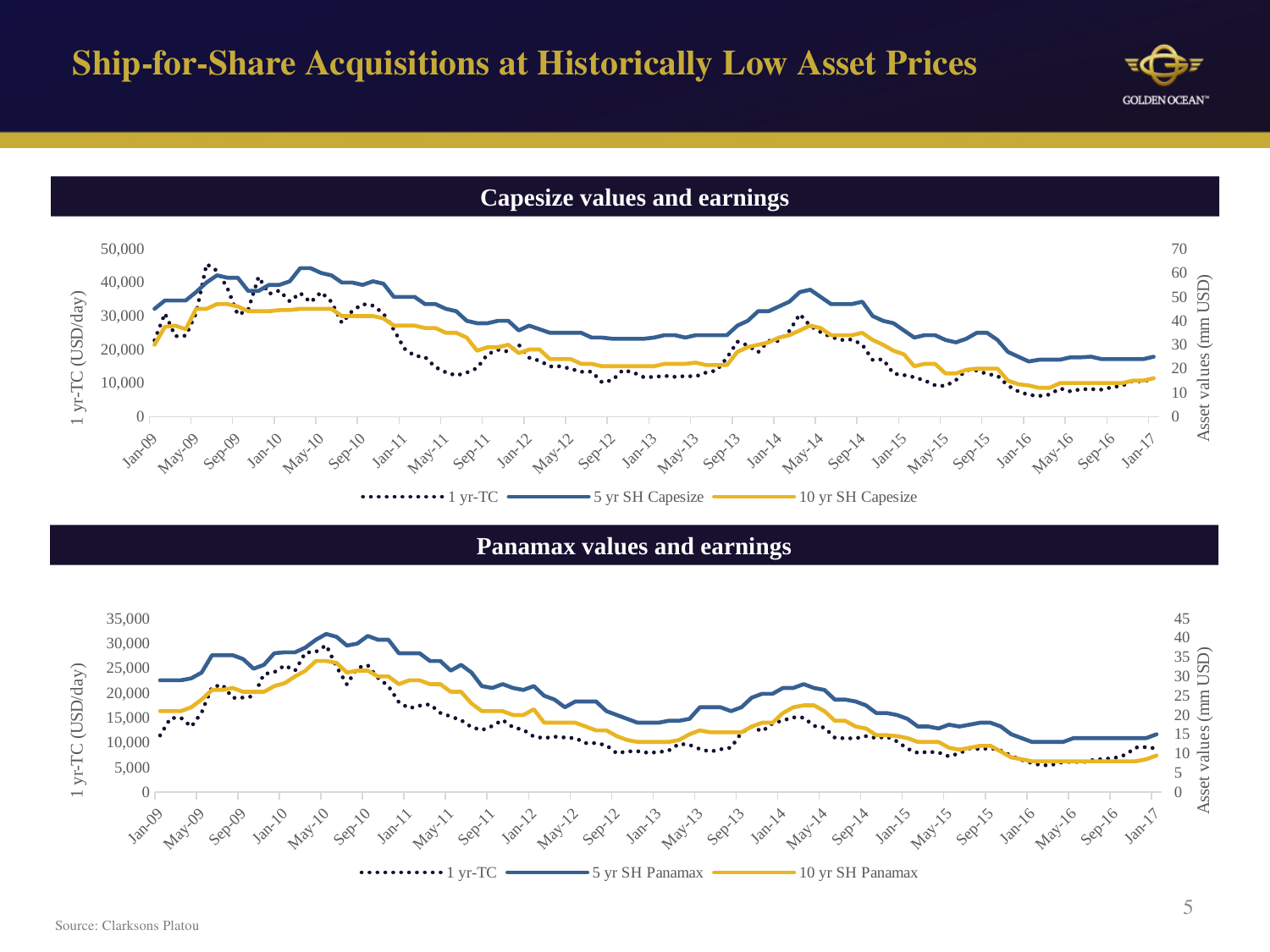

Ship-for-Share Acquisitions at Historically Low Asset Prices

Capesize values and earnings

### Chart

| Category | 1 yr-TC | 5 yr SH Capesize | 10 yr SH Capesize |
|---|---|---|---|
| 39814 | 22750.0 | 45.0 | 30.0 |
| 39845 | 30812.5 | 48.5 | 37.5 |
| 39873 | 24000.0 | 48.5 | 38.0 |
| 39904 | 24125.0 | 48.5 | 36.5 |
| 39934 | 30800.0 | 52.0 | 45.0 |
| 39965 | 45500.0 | 56.0 | 45.0 |
| 39995 | 43525.0 | 59.0 | 47.0 |
| 40026 | 38375.0 | 58.0 | 47.0 |
| 40057 | 30375.0 | 58.0 | 46.0 |
| 40087 | 31800.0 | 52.5 | 44.0 |
| 40118 | 41687.5 | 52.5 | 44.0 |
| 40148 | 36625.0 | 55.0 | 44.0 |
| 40179 | 37600.0 | 55.0 | 44.5 |
| 40210 | 34375.0 | 56.5 | 44.5 |
| 40238 | 36875.0 | 62.0 | 45.0 |
| 40269 | 34100.0 | 62.0 | 45.0 |
| 40299 | 37125.0 | 60.0 | 45.0 |
| 40330 | 34250.0 | 59.0 | 45.0 |
| 40360 | 27950.0 | 56.0 | 42.0 |
| 40391 | 31500.0 | 56.0 | 42.0 |
| 40422 | 33562.5 | 55.0 | 42.0 |
| 40452 | 33100.0 | 56.5 | 42.0 |
| 40483 | 30750.0 | 55.5 | 41.0 |
| 40513 | 25950.0 | 50.0 | 38.0 |
| 40544 | 20312.5 | 50.0 | 38.0 |
| 40575 | 18125.0 | 50.0 | 38.0 |
| 40603 | 17750.0 | 47.0 | 37.0 |
| 40634 | 14700.0 | 47.0 | 37.0 |
| 40664 | 13187.5 | 45.0 | 35.0 |
| 40695 | 12250.0 | 44.0 | 35.0 |
| 40725 | 13110.0 | 40.0 | 33.0 |
| 40756 | 14468.75 | 39.0 | 27.5 |
| 40787 | 18600.0 | 39.0 | 29.0 |
| 40817 | 19906.25 | 40.0 | 29.0 |
| 40848 | 19375.0 | 40.0 | 30.0 |
| 40878 | 21450.0 | 36.0 | 26.5 |
| 40909 | 17562.5 | 38.0 | 28.0 |
| 40940 | 16625.0 | 36.5 | 28.0 |
| 40969 | 14950.0 | 35.0 | 24.0 |
| 41000 | 15000.0 | 35.0 | 24.0 |
| 41030 | 14250.0 | 35.0 | 24.0 |
| 41061 | 13350.0 | 35.0 | 22.0 |
| 41091 | 13406.25 | 33.0 | 22.0 |
| 41122 | 10200.0 | 33.0 | 21.0 |
| 41153 | 10875.0 | 32.5 | 21.0 |
| 41183 | 13875.0 | 32.5 | 21.0 |
| 41214 | 13150.0 | 32.5 | 21.0 |
| 41244 | 11750.0 | 32.5 | 21.0 |
| 41275 | 11812.5 | 33.0 | 21.0 |
| 41306 | 12156.25 | 34.0 | 22.0 |
| 41334 | 11850.0 | 34.0 | 22.0 |
| 41365 | 12062.5 | 33.0 | 22.0 |
| 41395 | 12000.0 | 34.0 | 22.5 |
| 41426 | 13125.0 | 34.0 | 21.5 |
| 41456 | 13750.0 | 34.0 | 21.5 |
| 41487 | 17525.0 | 34.0 | 21.5 |
| 41518 | 22375.0 | 38.0 | 27.0 |
| 41548 | 21250.0 | 40.0 | 29.0 |
| 41579 | 19200.0 | 44.0 | 30.0 |
| 41609 | 22625.0 | 44.0 | 31.0 |
| 41640 | 22550.0 | 46.0 | 33.0 |
| 41671 | 25562.5 | 48.0 | 34.0 |
| 41699 | 30562.5 | 52.0 | 36.0 |
| 41730 | 27062.5 | 53.0 | 38.0 |
| 41760 | 25200.0 | 50.0 | 37.0 |
| 41791 | 23750.0 | 47.0 | 34.0 |
| 41821 | 22875.0 | 47.0 | 34.0 |
| 41852 | 23000.0 | 47.0 | 34.0 |
| 41883 | 21500.0 | 48.0 | 35.0 |
| 41913 | 16900.0 | 42.0 | 32.0 |
| 41944 | 17062.5 | 40.0 | 30.0 |
| 41974 | 12818.75 | 39.0 | 27.5 |
| 42005 | 12370.0 | 36.0 | 26.0 |
| 42036 | 11718.75 | 33.0 | 21.0 |
| 42064 | 10750.0 | 34.0 | 22.0 |
| 42095 | 9331.25 | 34.0 | 22.0 |
| 42125 | 9115.0 | 32.0 | 18.0 |
| 42156 | 10875.0 | 31.0 | 18.0 |
| 42186 | 13900.0 | 32.5 | 19.5 |
| 42217 | 13750.0 | 35.0 | 20.0 |
| 42248 | 12687.5 | 35.0 | 20.0 |
| 42278 | 12175.0 | 32.0 | 20.0 |
| 42309 | 9218.75 | 27.0 | 15.0 |
| 42339 | 7493.75 | 25.0 | 13.5 |
| 42370 | 6465.0 | 23.0 | 13.0 |
| 42401 | 6131.25 | 23.75 | 12.0 |
| 42430 | 6562.5 | 23.75 | 12.0 |
| 42461 | 8400.0 | 23.75 | 14.0 |
| 42491 | 7500.0 | 24.75 | 14.0 |
| 42522 | 8156.25 | 24.75 | 14.0 |
| 42552 | 8180.0 | 25.0 | 14.0 |
| 42583 | 8037.5 | 24.0 | 14.0 |
| 42614 | 8750.0 | 24.0 | 14.0 |
| 42644 | 9250.0 | 24.0 | 14.0 |
| 42675 | 10687.5 | 24.0 | 15.0 |
| 42705 | 10450.0 | 24.0 | 15.0 |
| 42736 | 11400.0 | 25.0 | 16.0 |

Panamax values and earnings

### Chart

| Category | 1 yr-TC | 5 yr SH Panamax | 10 yr SH Panamax |
|---|---|---|---|
| 39814 | 11425.0 | 29.0 | 21.0 |
| 39845 | 14937.5 | 29.0 | 21.0 |
| 39873 | 15000.0 | 29.0 | 21.0 |
| 39904 | 13187.5 | 29.5 | 22.0 |
| 39934 | 16075.0 | 31.0 | 24.0 |
| 39965 | 21187.5 | 35.5 | 26.5 |
| 39995 | 21650.0 | 35.5 | 26.5 |
| 40026 | 19000.0 | 35.5 | 27.0 |
| 40057 | 19062.5 | 34.5 | 26.0 |
| 40087 | 19325.0 | 32.0 | 26.0 |
| 40118 | 23812.5 | 33.0 | 26.0 |
| 40148 | 24187.5 | 36.0 | 27.5 |
| 40179 | 25550.0 | 36.25 | 28.25 |
| 40210 | 24500.0 | 36.25 | 30.0 |
| 40238 | 28125.0 | 37.5 | 31.5 |
| 40269 | 28300.0 | 39.5 | 34.0 |
| 40299 | 29625.0 | 41.0 | 34.0 |
| 40330 | 25250.0 | 40.25 | 33.5 |
| 40360 | 21700.0 | 38.0 | 31.0 |
| 40391 | 25062.5 | 38.5 | 31.5 |
| 40422 | 25593.75 | 40.5 | 31.5 |
| 40452 | 23025.0 | 39.5 | 30.0 |
| 40483 | 21375.0 | 39.5 | 30.0 |
| 40513 | 18125.0 | 36.0 | 28.0 |
| 40544 | 16906.25 | 36.0 | 29.0 |
| 40575 | 17437.5 | 36.0 | 29.0 |
| 40603 | 17712.5 | 34.0 | 28.0 |
| 40634 | 15975.0 | 34.0 | 28.0 |
| 40664 | 15256.25 | 31.5 | 26.0 |
| 40695 | 14500.0 | 33.0 | 26.0 |
| 40725 | 13090.0 | 31.0 | 23.0 |
| 40756 | 12500.0 | 27.5 | 21.0 |
| 40787 | 13325.0 | 27.0 | 21.0 |
| 40817 | 14562.5 | 28.0 | 21.0 |
| 40848 | 13062.5 | 27.0 | 20.0 |
| 40878 | 12550.0 | 26.5 | 20.0 |
| 40909 | 11187.5 | 27.5 | 21.5 |
| 40940 | 10875.0 | 25.0 | 18.0 |
| 40969 | 11175.0 | 24.0 | 18.0 |
| 41000 | 11000.0 | 22.0 | 18.0 |
| 41030 | 10875.0 | 23.5 | 18.0 |
| 41061 | 9875.0 | 23.5 | 17.0 |
| 41091 | 9875.0 | 23.5 | 16.0 |
| 41122 | 9425.0 | 21.0 | 16.0 |
| 41153 | 7812.5 | 20.0 | 14.5 |
| 41183 | 8218.75 | 19.0 | 13.5 |
| 41214 | 8240.0 | 18.0 | 13.0 |
| 41244 | 7937.5 | 18.0 | 13.0 |
| 41275 | 8031.25 | 18.0 | 13.0 |
| 41306 | 8375.0 | 18.5 | 13.0 |
| 41334 | 9725.0 | 18.5 | 13.5 |
| 41365 | 9531.25 | 19.0 | 15.0 |
| 41395 | 8675.0 | 22.0 | 16.0 |
| 41426 | 8156.25 | 22.0 | 15.5 |
| 41456 | 8625.0 | 22.0 | 15.5 |
| 41487 | 8975.0 | 21.0 | 15.5 |
| 41518 | 11968.75 | 22.0 | 15.5 |
| 41548 | 13187.5 | 24.5 | 17.0 |
| 41579 | 12250.0 | 25.5 | 18.0 |
| 41609 | 13875.0 | 25.5 | 18.0 |
| 41640 | 14450.0 | 27.0 | 20.5 |
| 41671 | 15062.5 | 27.0 | 22.0 |
| 41699 | 15031.25 | 28.0 | 22.5 |
| 41730 | 13343.75 | 27.0 | 22.5 |
| 41760 | 13000.0 | 26.5 | 21.0 |
| 41791 | 10968.75 | 24.0 | 18.5 |
| 41821 | 10843.75 | 24.0 | 18.5 |
| 41852 | 10850.0 | 23.5 | 17.0 |
| 41883 | 11281.25 | 22.5 | 16.5 |
| 41913 | 10885.0 | 20.5 | 14.75 |
| 41944 | 11181.25 | 20.5 | 14.75 |
| 41974 | 10225.0 | 20.0 | 14.5 |
| 42005 | 8750.0 | 19.0 | 14.0 |
| 42036 | 7893.75 | 17.0 | 13.0 |
| 42064 | 8137.5 | 17.0 | 13.0 |
| 42095 | 7981.25 | 16.5 | 13.0 |
| 42125 | 7200.0 | 17.5 | 11.5 |
| 42156 | 7837.5 | 17.0 | 11.0 |
| 42186 | 8800.0 | 17.5 | 11.5 |
| 42217 | 8656.25 | 18.0 | 12.0 |
| 42248 | 8862.5 | 18.0 | 12.0 |
| 42278 | 8360.0 | 17.0 | 10.5 |
| 42309 | 7306.25 | 15.0 | 9.0 |
| 42339 | 6475.0 | 14.0 | 8.5 |
| 42370 | 5840.0 | 13.0 | 8.0 |
| 42401 | 5362.5 | 13.0 | 8.0 |
| 42430 | 5525.0 | 13.0 | 8.0 |
| 42461 | 6075.0 | 13.0 | 8.0 |
| 42491 | 6100.0 | 14.0 | 8.0 |
| 42522 | 6075.0 | 14.0 | 8.0 |
| 42552 | 6550.0 | 14.0 | 8.0 |
| 42583 | 6687.5 | 14.0 | 8.0 |
| 42614 | 6905.0 | 14.0 | 8.0 |
| 42644 | 7518.75 | 14.0 | 8.0 |
| 42675 | 8987.5 | 14.0 | 8.0 |
| 42705 | 9070.0 | 14.0 | 8.5 |
| 42736 | 8781.25 | 15.0 | 9.5 |
Source: Clarksons Platou
5